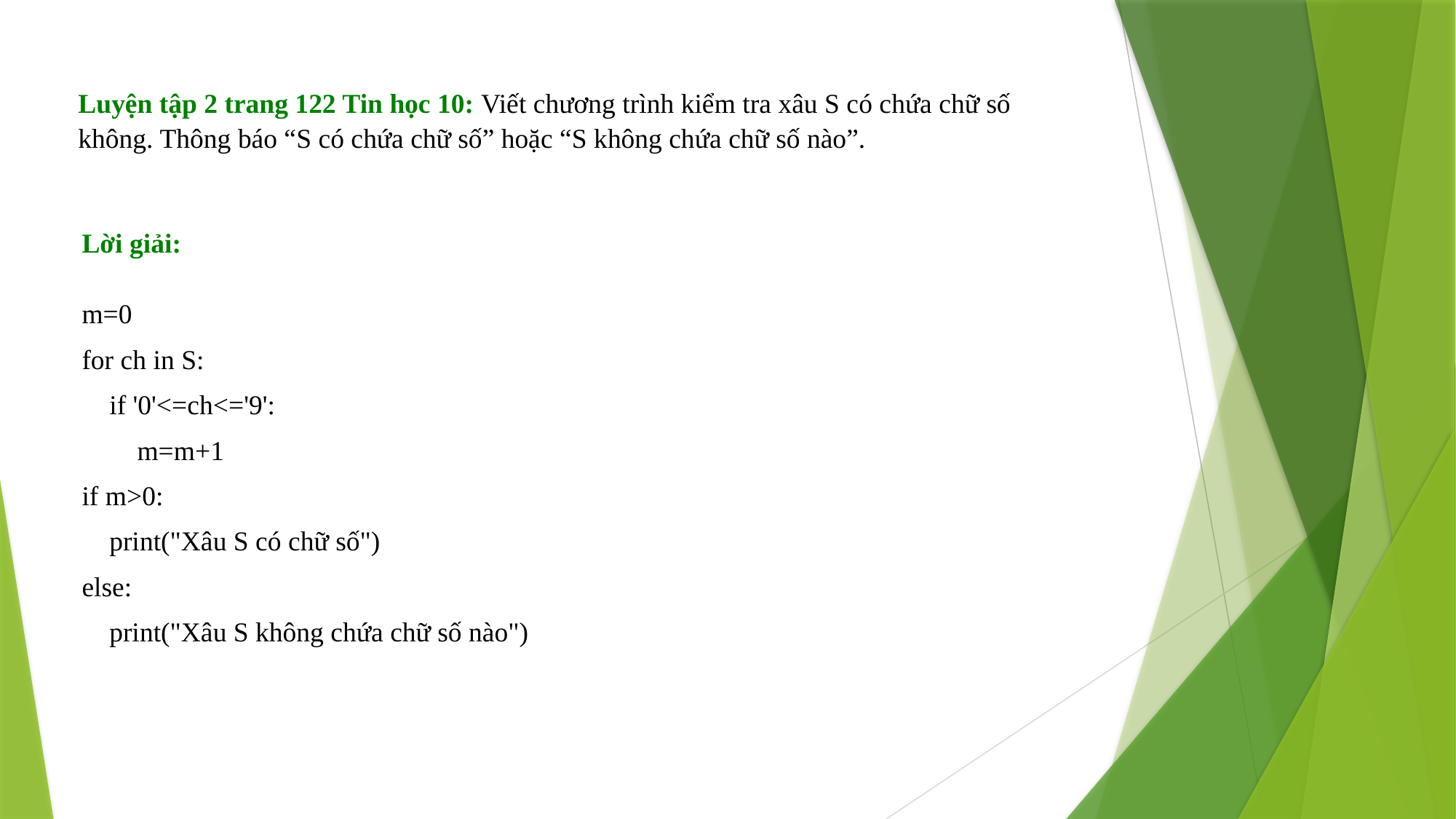

Luyện tập 2 trang 122 Tin học 10: Viết chương trình kiểm tra xâu S có chứa chữ số không. Thông báo “S có chứa chữ số” hoặc “S không chứa chữ số nào”.
Lời giải:
m=0
for ch in S:
    if '0'<=ch<='9':
        m=m+1
if m>0:
    print("Xâu S có chữ số")
else:
    print("Xâu S không chứa chữ số nào")